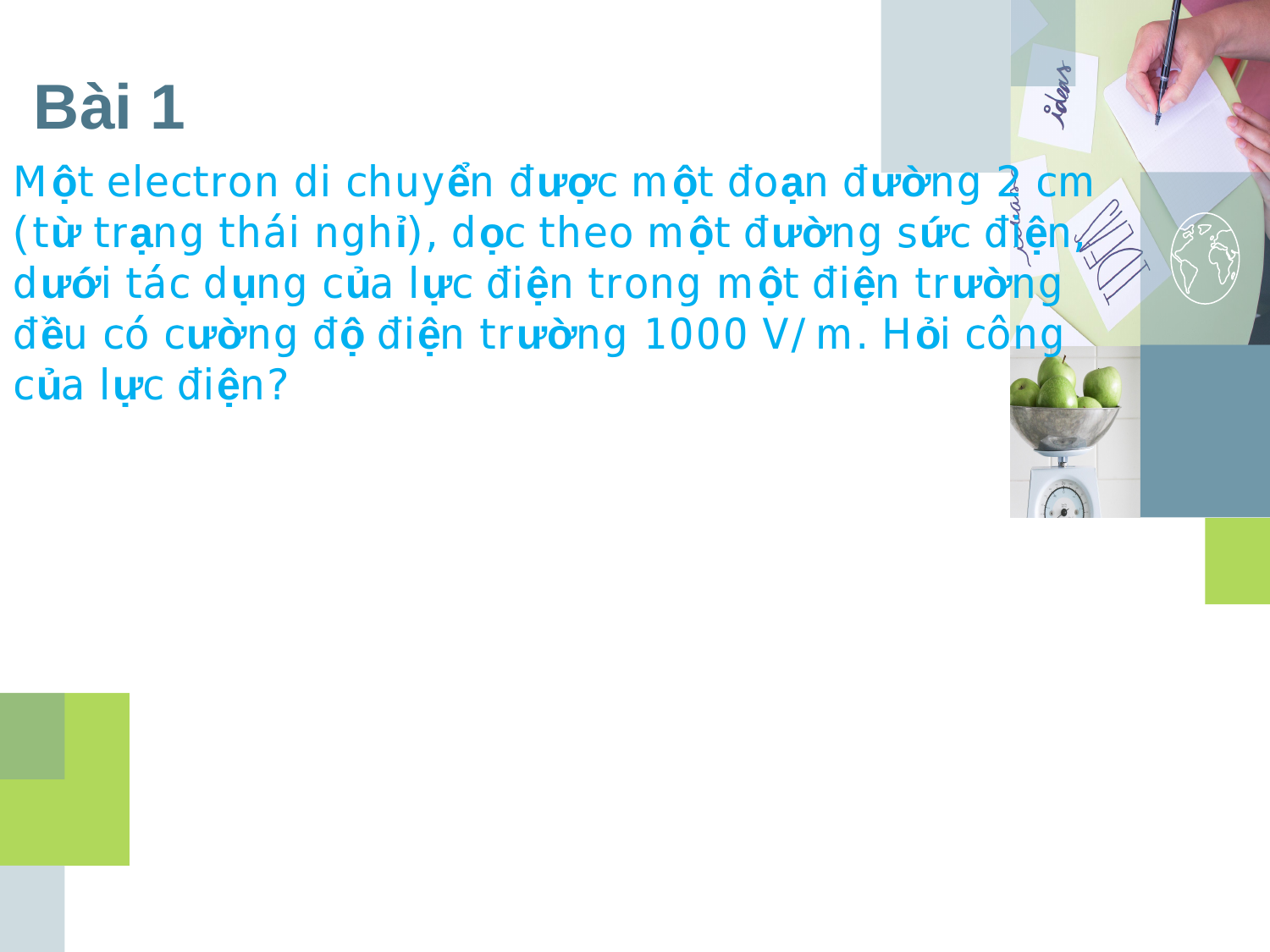

Bài 1
Một electron di chuyển được một đoạn đường 2 cm (từ trạng thái nghỉ), dọc theo một đường sức điện, dưới tác dụng của lực điện trong một điện trường đều có cường độ điện trường 1000 V/m. Hỏi công của lực điện?